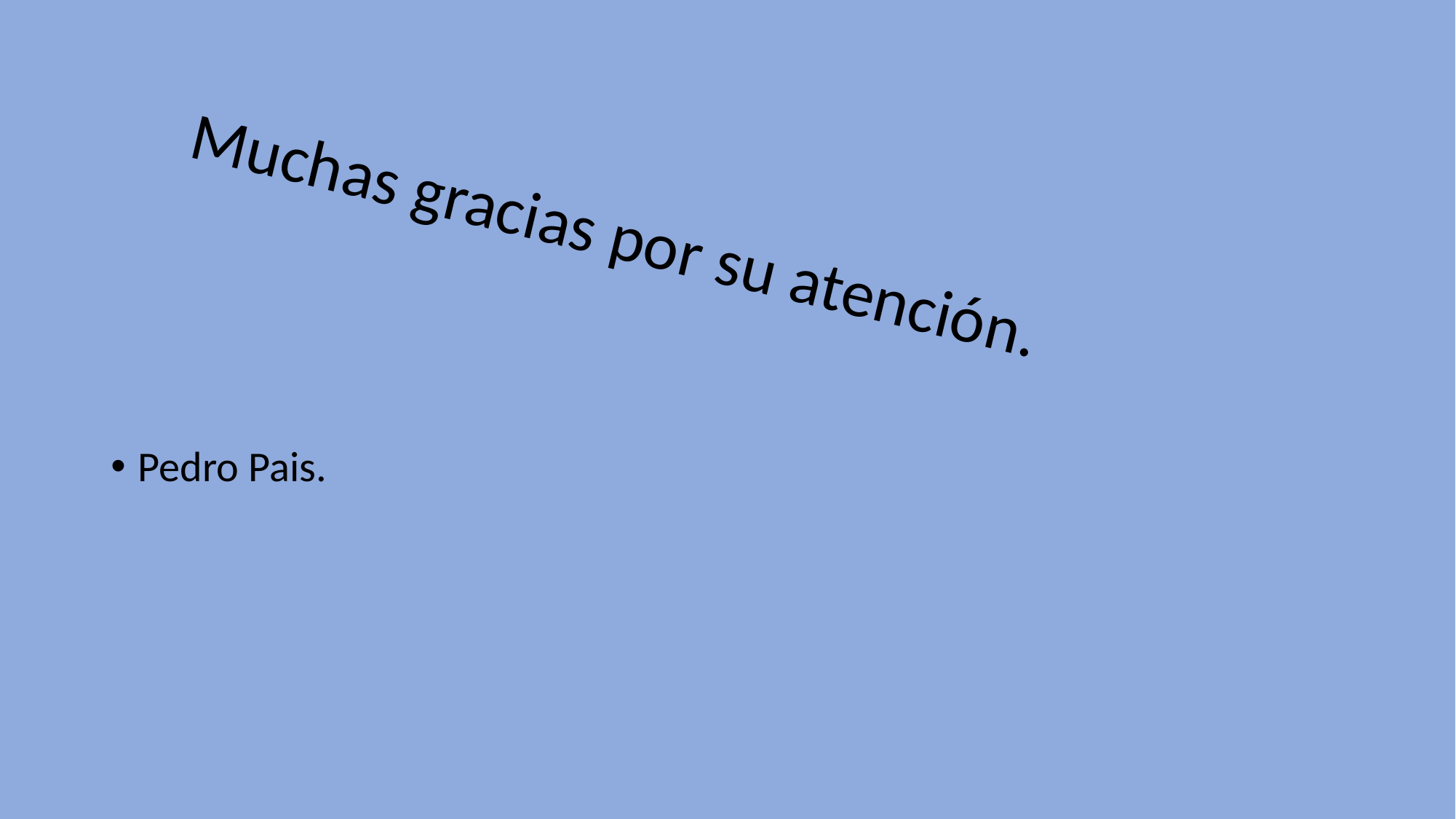

# Muchas gracias por su atención.
Pedro Pais.